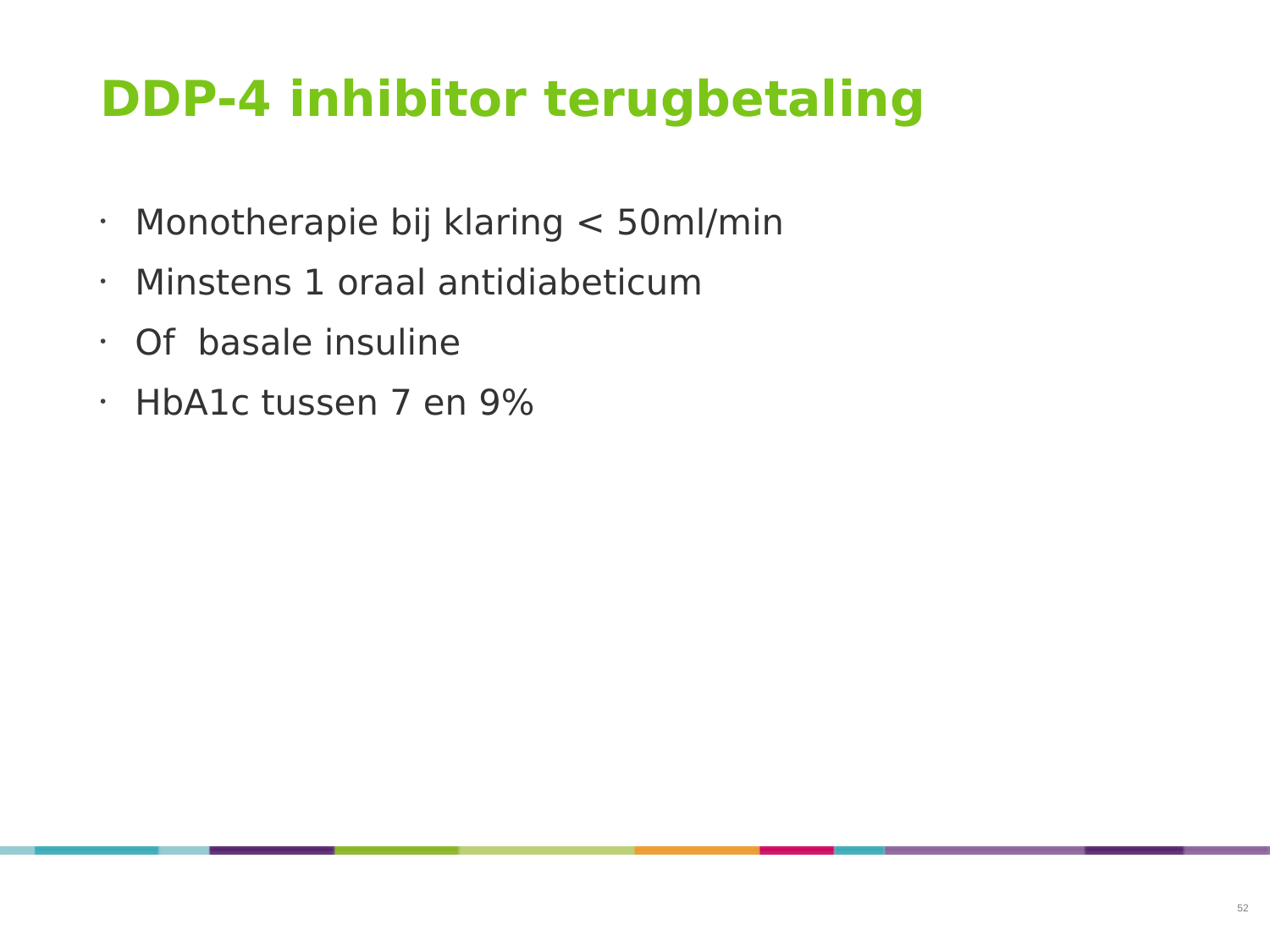

# DDP-4 inhibitor terugbetaling
Monotherapie bij klaring < 50ml/min
Minstens 1 oraal antidiabeticum
Of  basale insuline
HbA1c tussen 7 en 9%

52